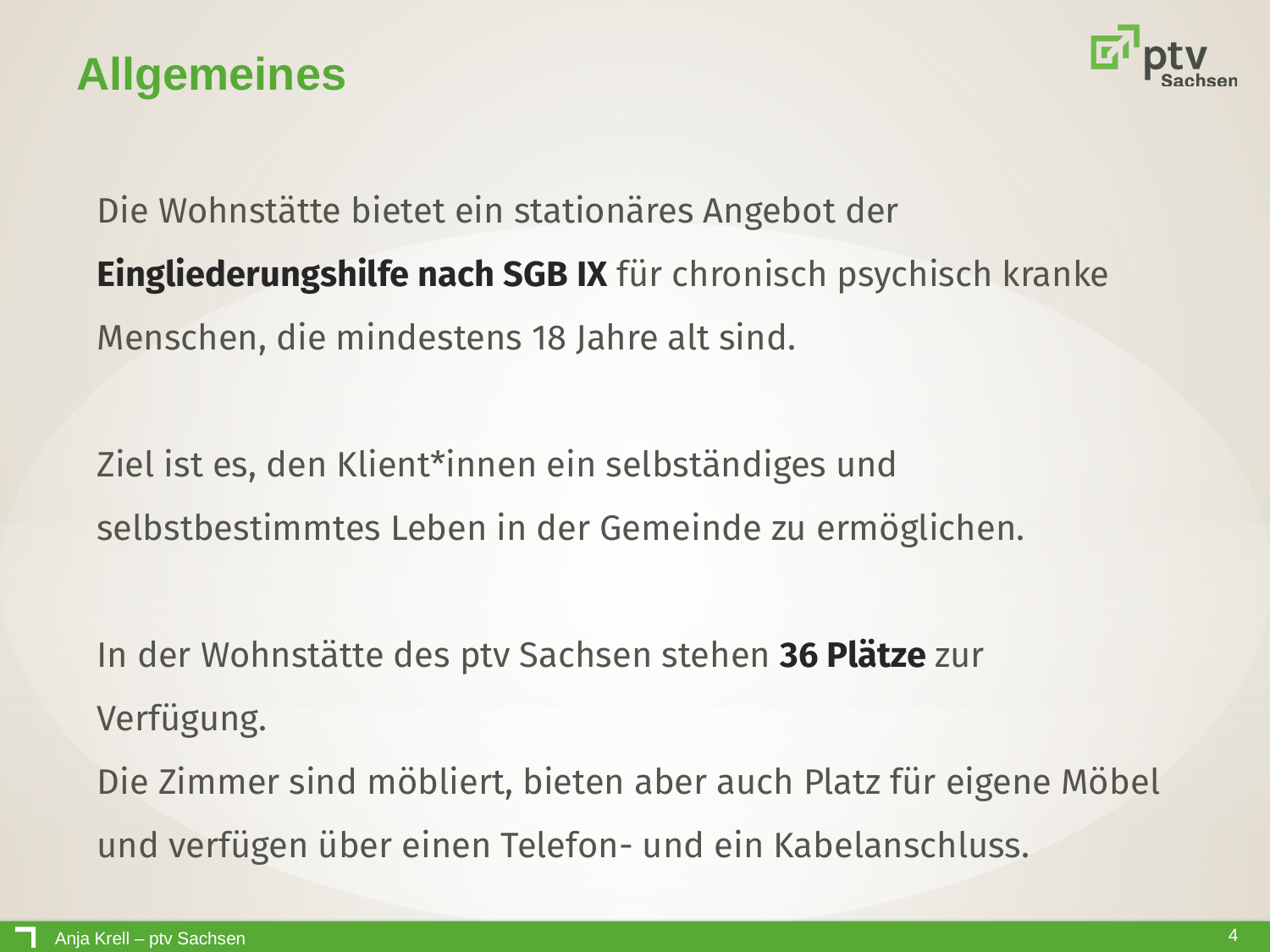

# Allgemeines
Die Wohnstätte bietet ein stationäres Angebot der Eingliederungshilfe nach SGB IX für chronisch psychisch kranke Menschen, die mindestens 18 Jahre alt sind.
Ziel ist es, den Klient*innen ein selbständiges und selbstbestimmtes Leben in der Gemeinde zu ermöglichen.

In der Wohnstätte des ptv Sachsen stehen 36 Plätze zur Verfügung.
Die Zimmer sind möbliert, bieten aber auch Platz für eigene Möbel und verfügen über einen Telefon- und ein Kabelanschluss.

Anja Krell – ptv Sachsen
4